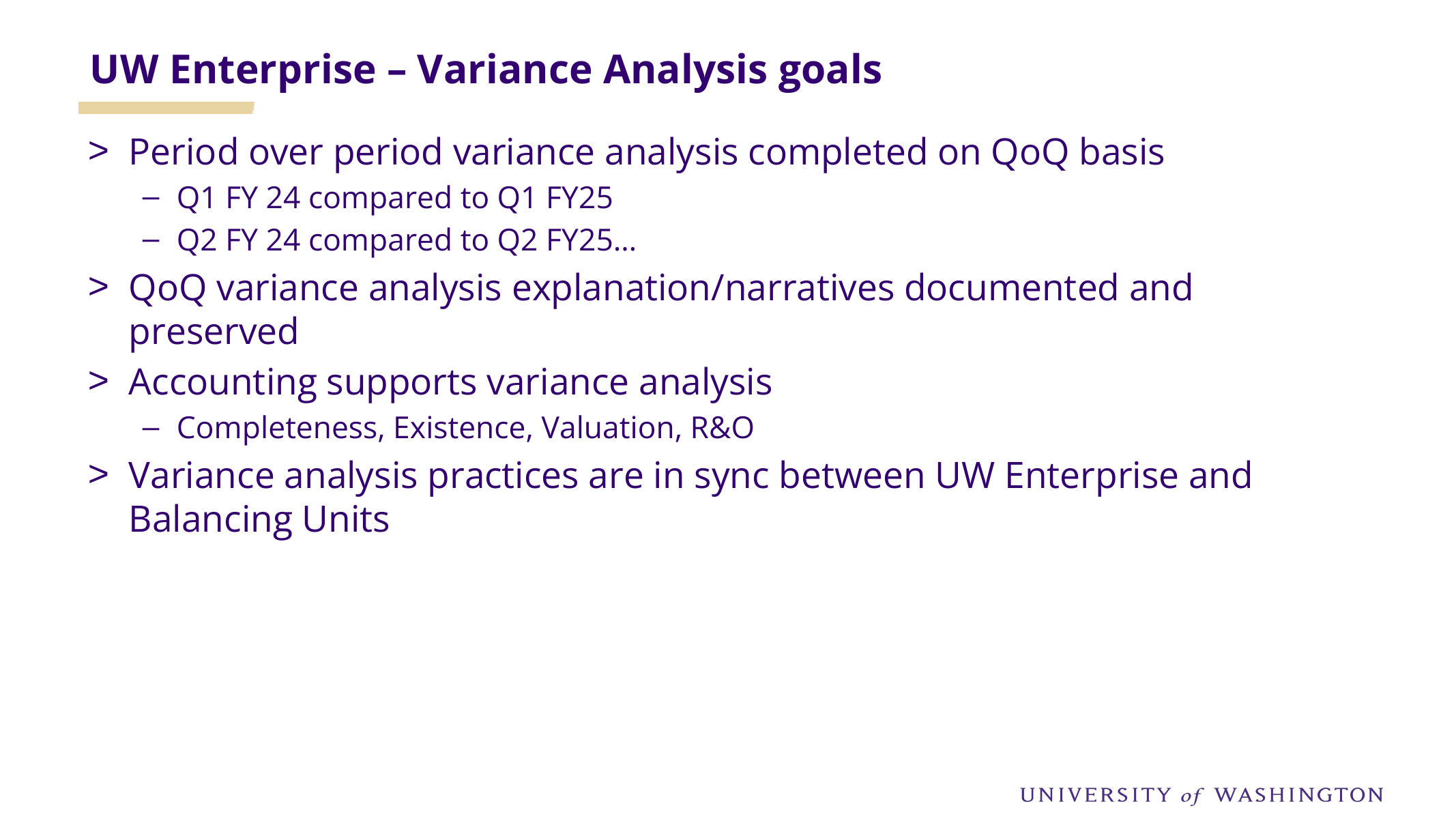

UW Enterprise – Variance Analysis goals
Period over period variance analysis completed on QoQ basis
Q1 FY 24 compared to Q1 FY25
Q2 FY 24 compared to Q2 FY25…
QoQ variance analysis explanation/narratives documented and preserved
Accounting supports variance analysis
Completeness, Existence, Valuation, R&O
Variance analysis practices are in sync between UW Enterprise and Balancing Units